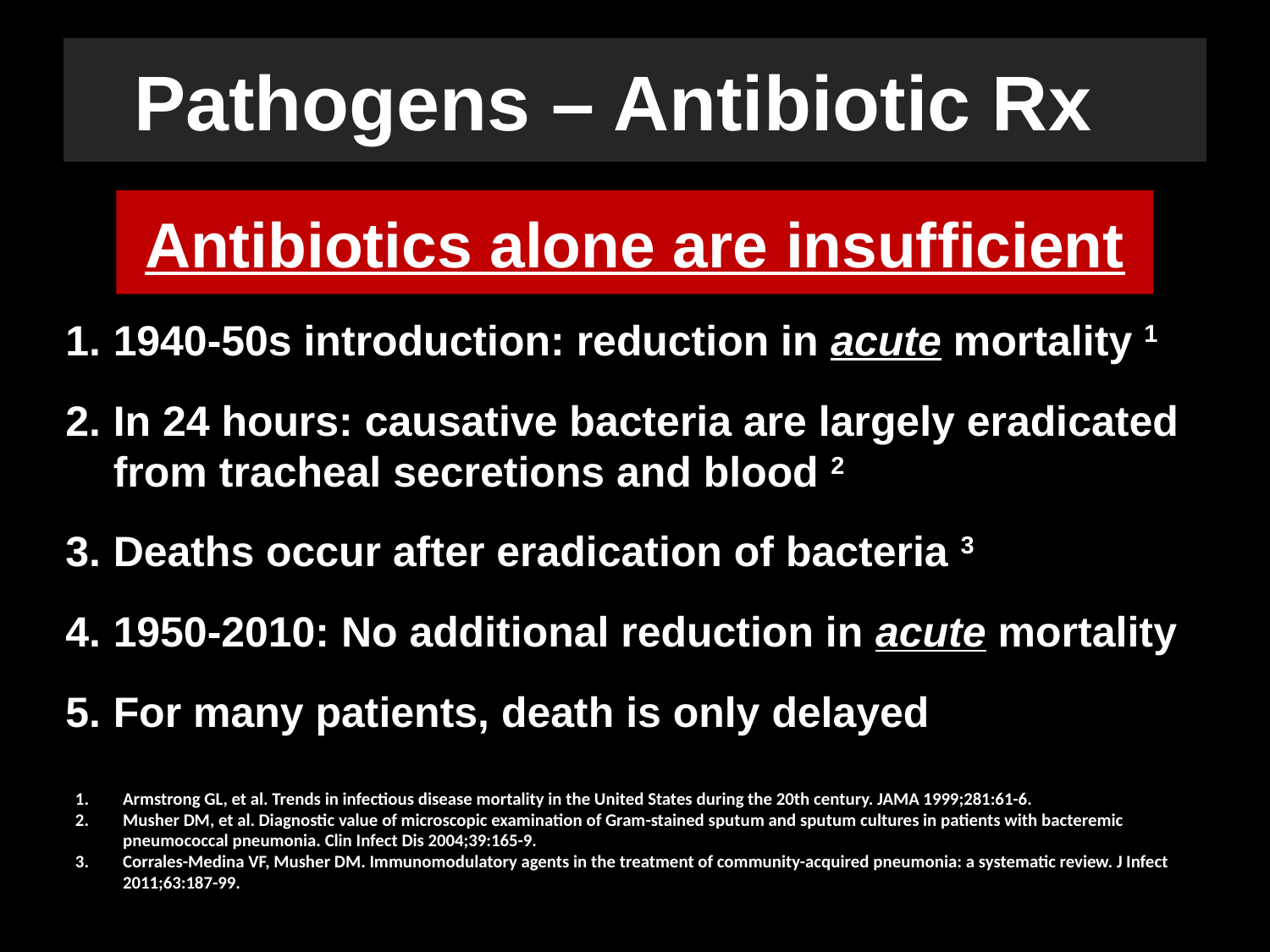

# Pathogens – Antibiotic Rx
Antibiotics alone are insufficient

1940-50s introduction: reduction in acute mortality 1
In 24 hours: causative bacteria are largely eradicated from tracheal secretions and blood 2
Deaths occur after eradication of bacteria 3
1950-2010: No additional reduction in acute mortality
For many patients, death is only delayed

Armstrong GL, et al. Trends in infectious disease mortality in the United States during the 20th century. JAMA 1999;281:61-6.
Musher DM, et al. Diagnostic value of microscopic examination of Gram-stained sputum and sputum cultures in patients with bacteremic pneumococcal pneumonia. Clin Infect Dis 2004;39:165-9.
Corrales-Medina VF, Musher DM. Immunomodulatory agents in the treatment of community-acquired pneumonia: a systematic review. J Infect 2011;63:187-99.